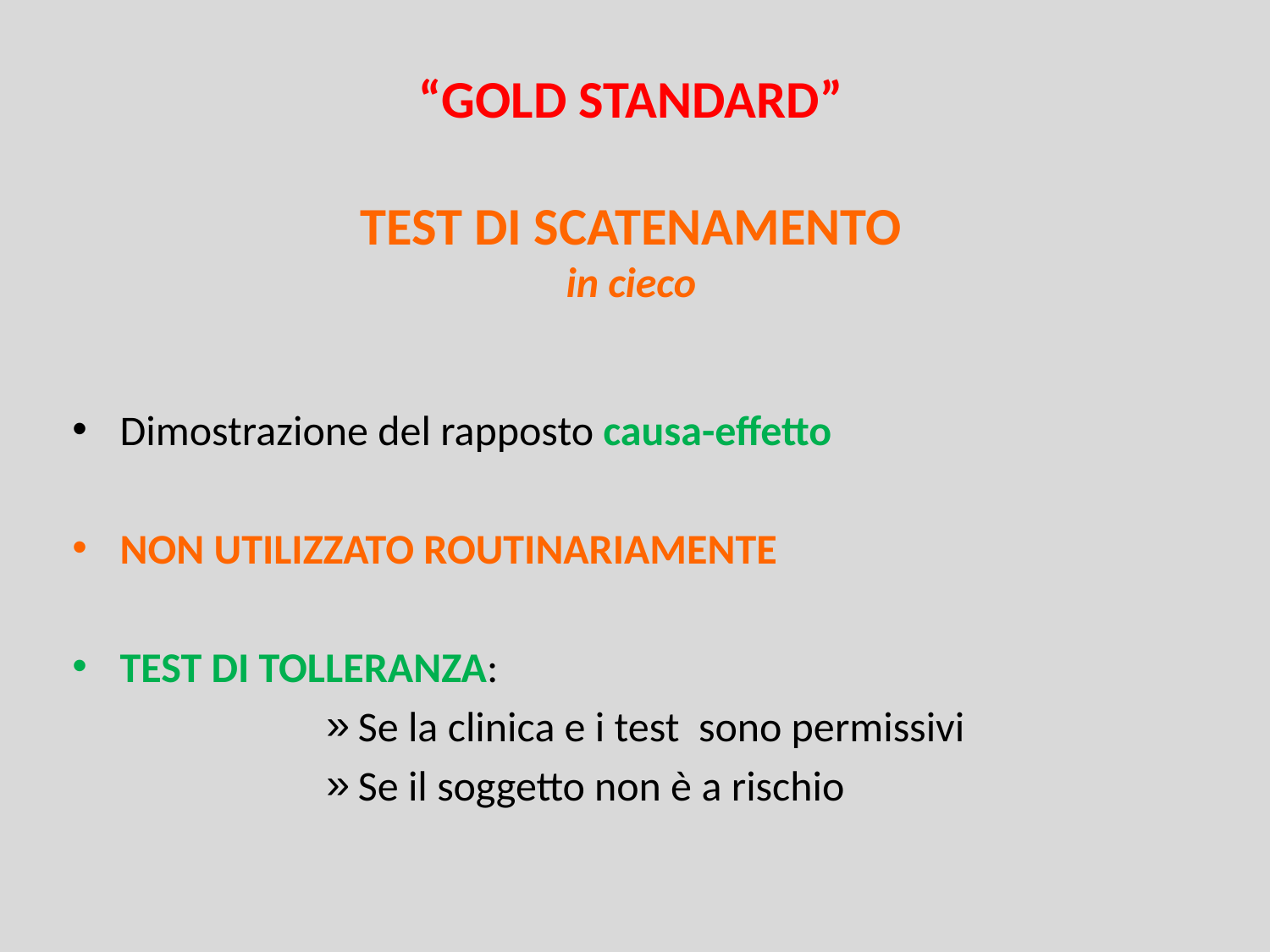

# “GOLD STANDARD” TEST DI SCATENAMENTO in cieco
Dimostrazione del rapposto causa-effetto

NON UTILIZZATO ROUTINARIAMENTE

TEST DI TOLLERANZA:
Se la clinica e i test  sono permissivi
Se il soggetto non è a rischio